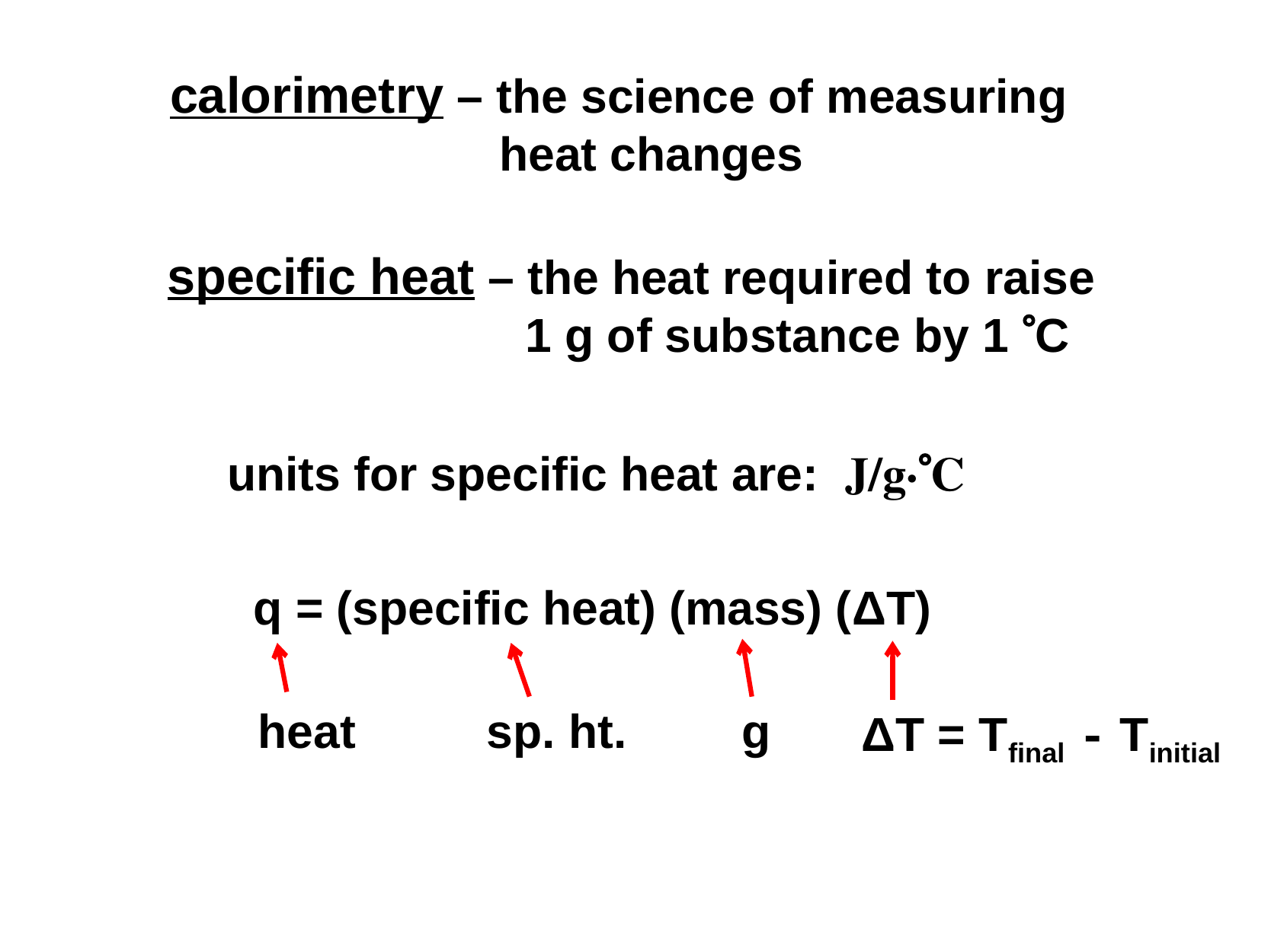

calorimetry – the science of measuring heat changes
specific heat – the heat required to raise
1 g of substance by 1 °C
units for specific heat are:  J/g·°C
q = (specific heat) (mass) (ΔT)
heat		sp. ht.	  g
ΔT = Tfinal - Tinitial